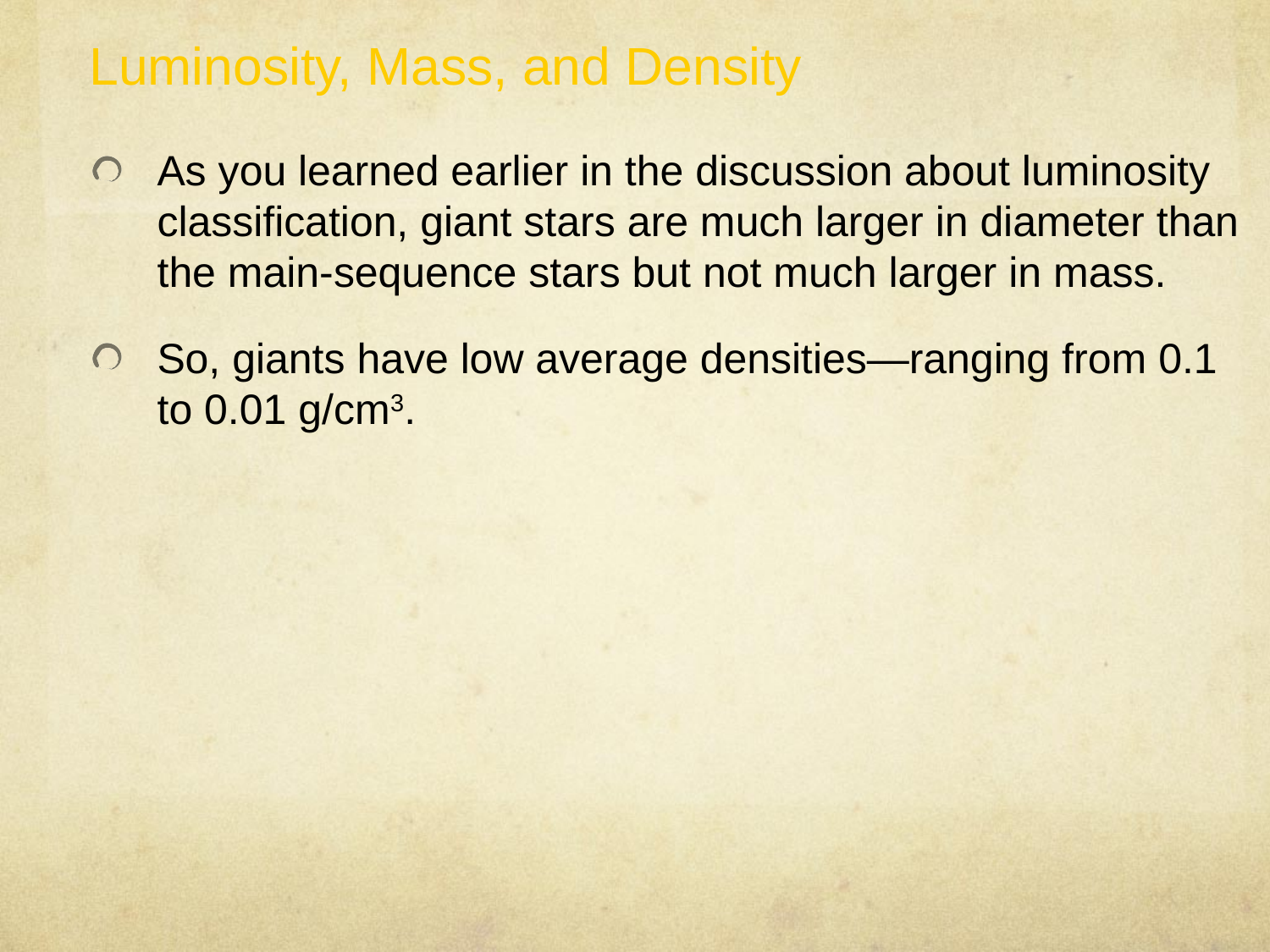

Luminosity, Mass, and Density
As you learned earlier in the discussion about luminosity classification, giant stars are much larger in diameter than the main-sequence stars but not much larger in mass.
So, giants have low average densities—ranging from 0.1 to 0.01 g/cm3.